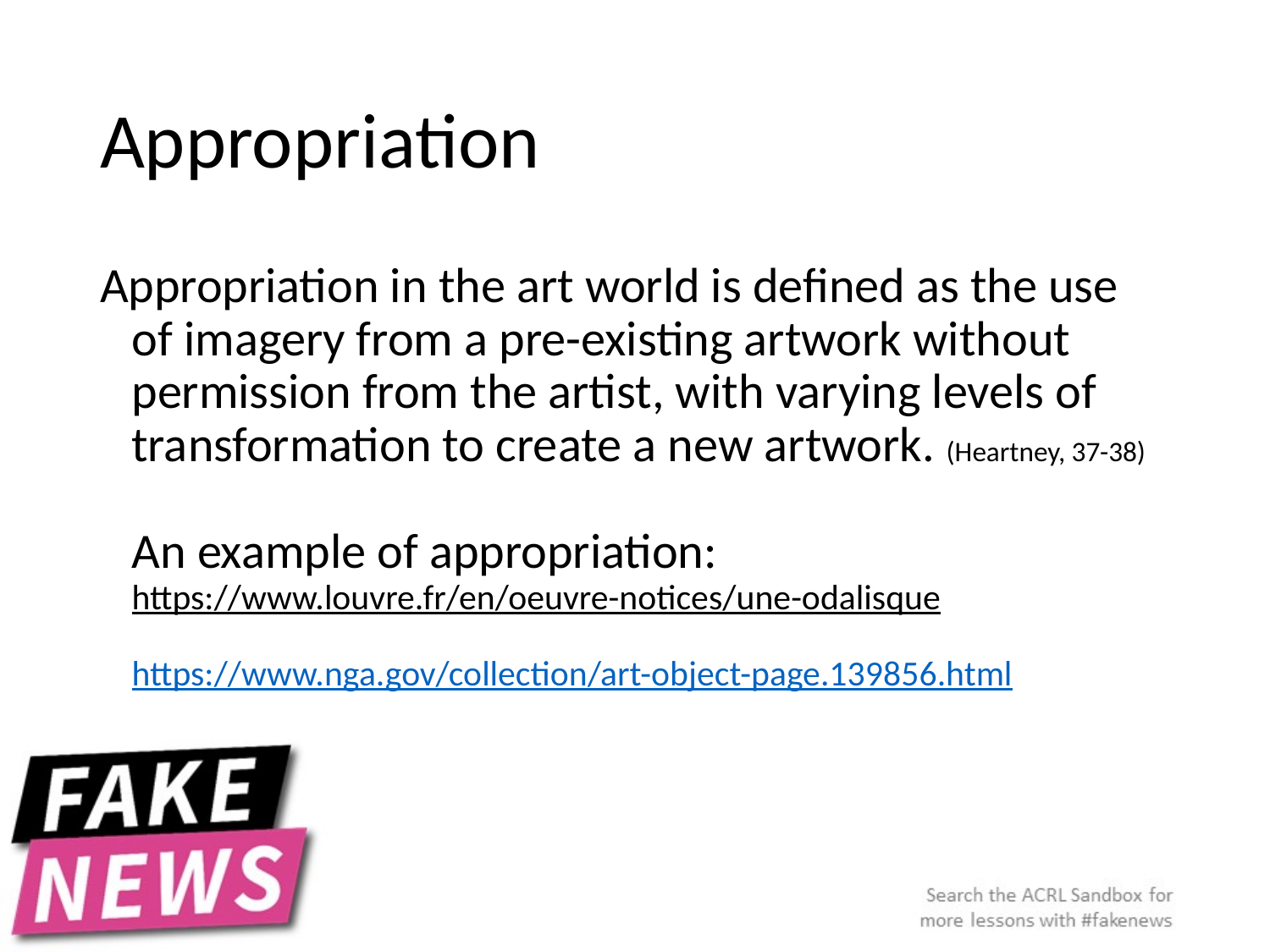

# Appropriation
Appropriation in the art world is defined as the use of imagery from a pre-existing artwork without permission from the artist, with varying levels of transformation to create a new artwork. (Heartney, 37-38)
An example of appropriation:
https://www.louvre.fr/en/oeuvre-notices/une-odalisque
https://www.nga.gov/collection/art-object-page.139856.html